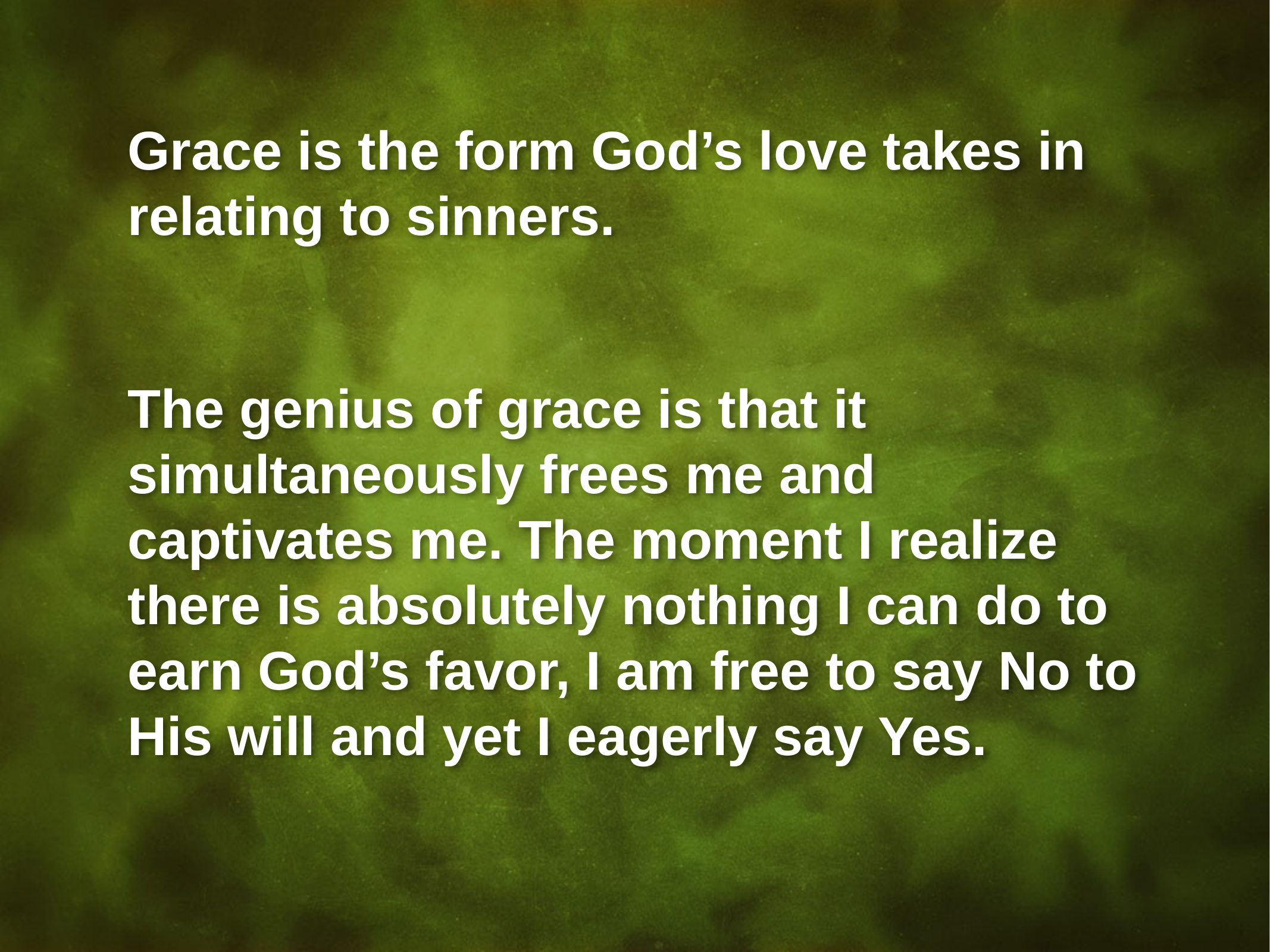

Grace is the form God’s love takes in relating to sinners.

The genius of grace is that it simultaneously frees me and captivates me. The moment I realize there is absolutely nothing I can do to earn God’s favor, I am free to say No to His will and yet I eagerly say Yes.